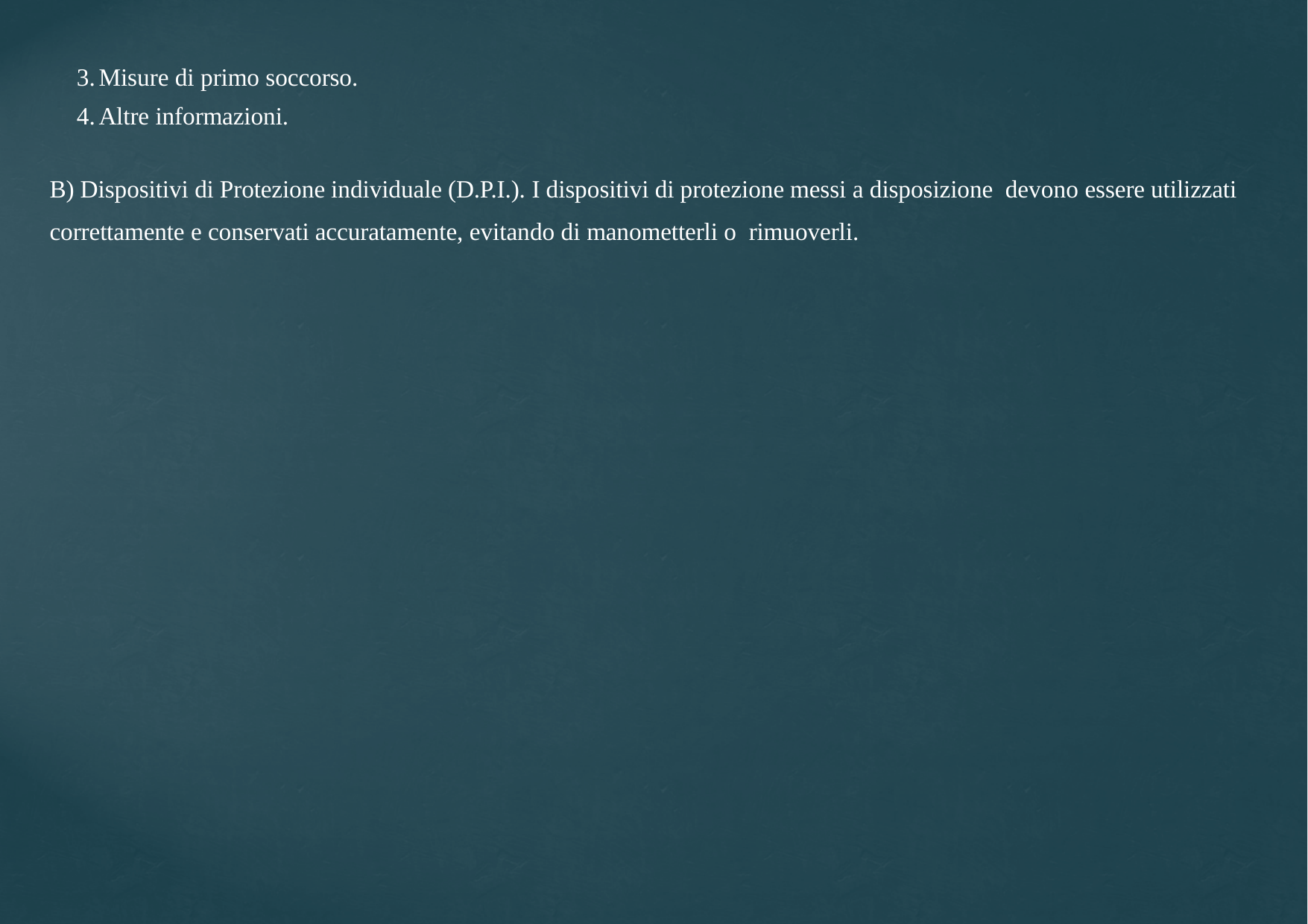

Misure di primo soccorso.
Altre informazioni.

B) Dispositivi di Protezione individuale (D.P.I.). I dispositivi di protezione messi a disposizione  devono essere utilizzati correttamente e conservati accuratamente, evitando di manometterli o  rimuoverli.